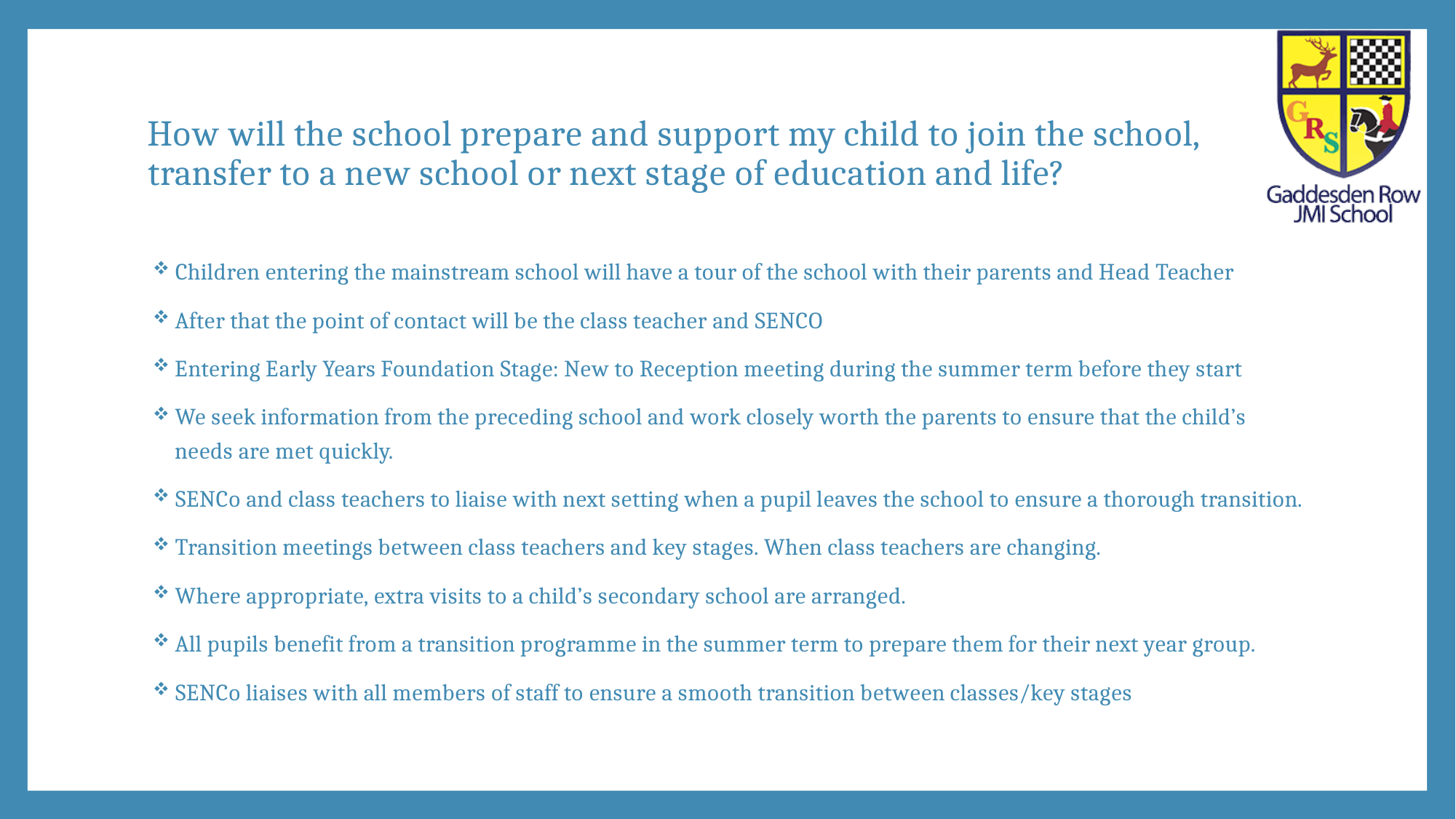

# How will the school prepare and support my child to join the school, transfer to a new school or next stage of education and life?
Children entering the mainstream school will have a tour of the school with their parents and Head Teacher
After that the point of contact will be the class teacher and SENCO
Entering Early Years Foundation Stage: New to Reception meeting during the summer term before they start
We seek information from the preceding school and work closely worth the parents to ensure that the child’s needs are met quickly.
SENCo and class teachers to liaise with next setting when a pupil leaves the school to ensure a thorough transition.
Transition meetings between class teachers and key stages. When class teachers are changing.
Where appropriate, extra visits to a child’s secondary school are arranged.
All pupils benefit from a transition programme in the summer term to prepare them for their next year group.
SENCo liaises with all members of staff to ensure a smooth transition between classes/key stages